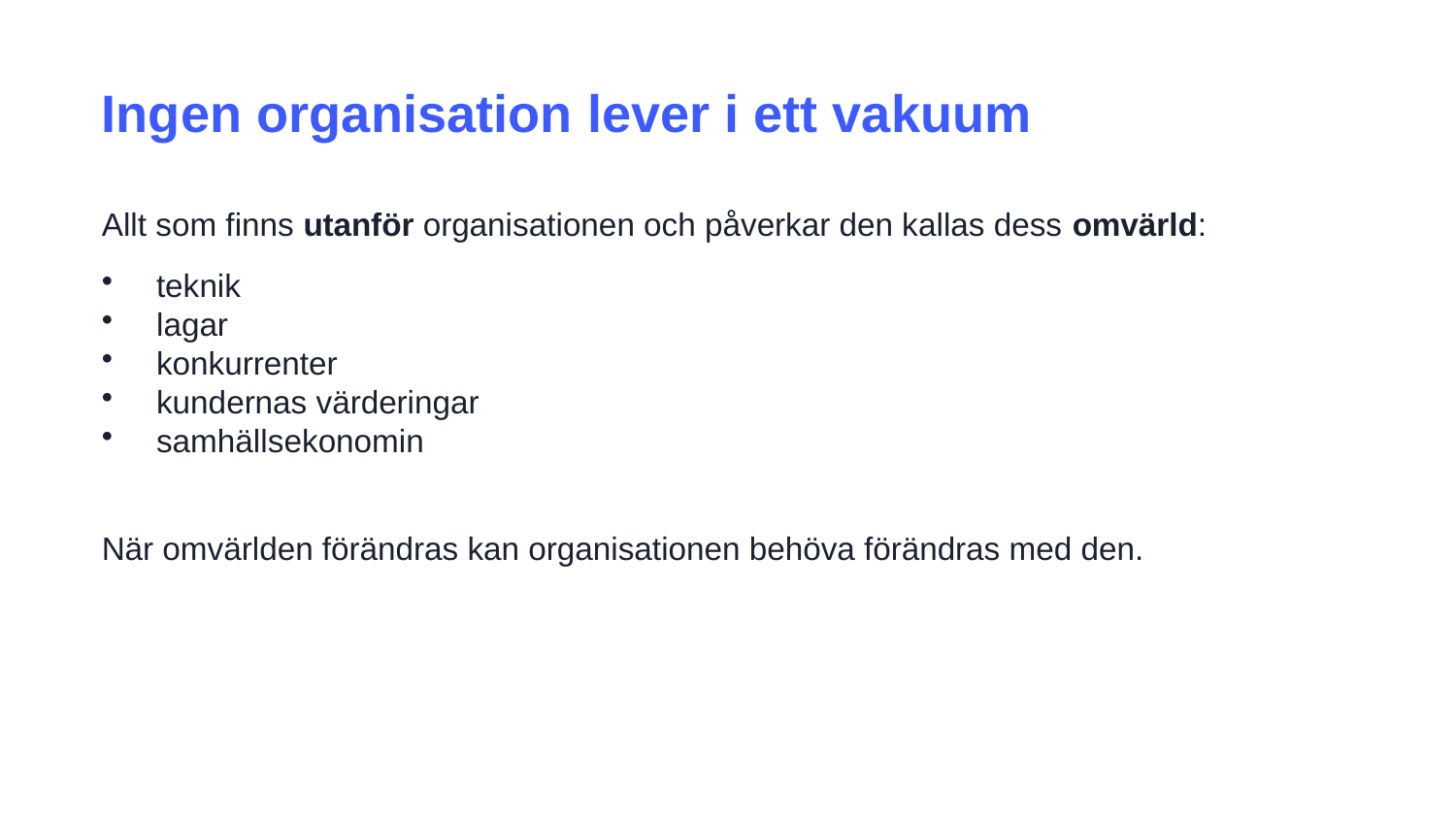

Ingen organisation lever i ett vakuum
Allt som finns utanför organisationen och påverkar den kallas dess omvärld:
teknik
lagar
konkurrenter
kundernas värderingar
samhällsekonomin
När omvärlden förändras kan organisationen behöva förändras med den.